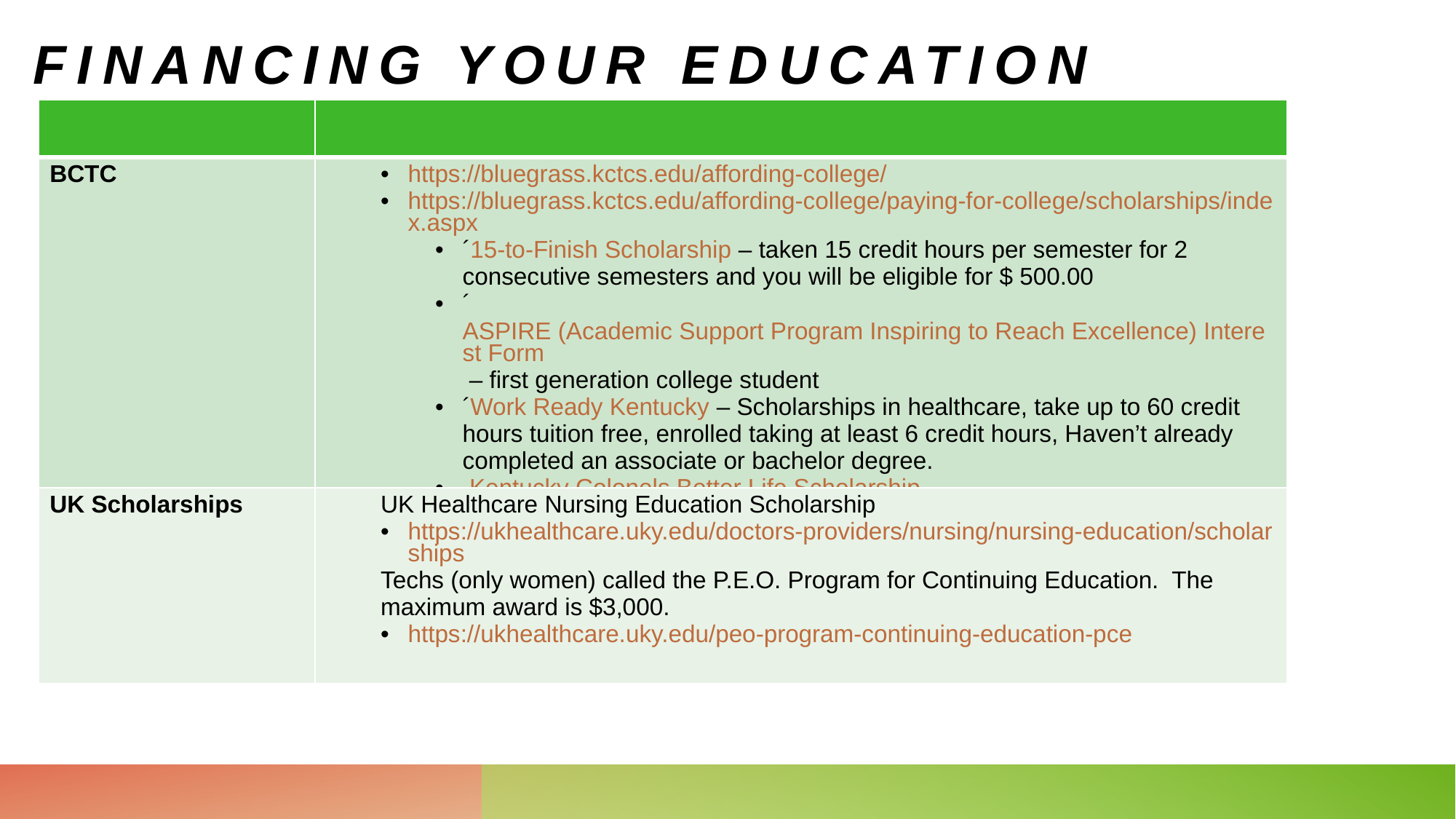

# Financing Your Education
|  |  |
| --- | --- |
| BCTC | https://bluegrass.kctcs.edu/affording-college/ https://bluegrass.kctcs.edu/affording-college/paying-for-college/scholarships/index.aspx ´15-to-Finish Scholarship – taken 15 credit hours per semester for 2 consecutive semesters and you will be eligible for $ 500.00 ´ASPIRE (Academic Support Program Inspiring to Reach Excellence) Interest Form – first generation college student ´Work Ready Kentucky – Scholarships in healthcare, take up to 60 credit hours tuition free, enrolled taking at least 6 credit hours, Haven’t already completed an associate or bachelor degree. Kentucky Colonels Better Life Scholarship |
| UK Scholarships | UK Healthcare Nursing Education Scholarship https://ukhealthcare.uky.edu/doctors-providers/nursing/nursing-education/scholarships Techs (only women) called the P.E.O. Program for Continuing Education.  The maximum award is $3,000.   https://ukhealthcare.uky.edu/peo-program-continuing-education-pce |